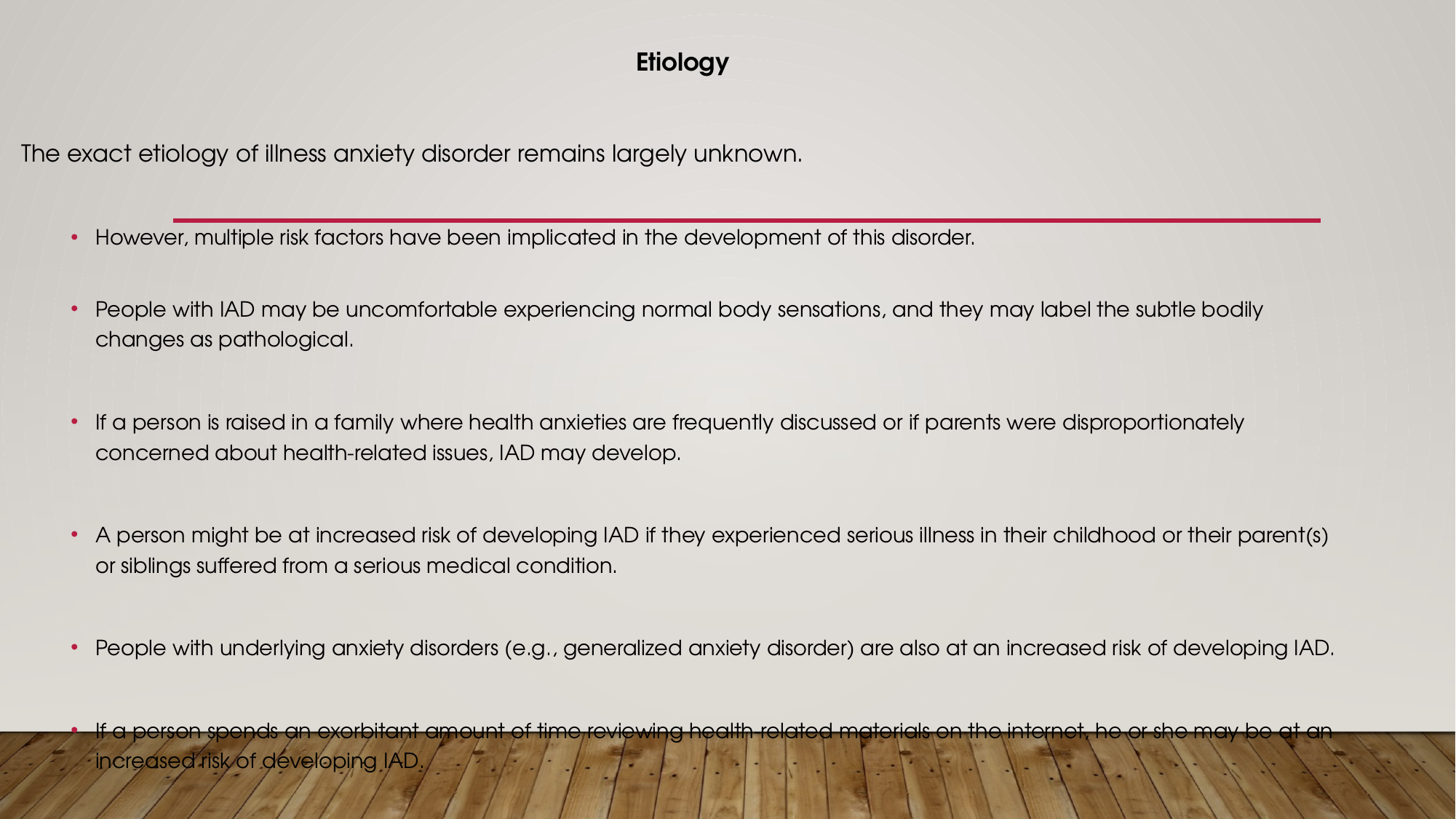

Etiology

The exact etiology of illness anxiety disorder remains largely unknown.

However, multiple risk factors have been implicated in the development of this disorder.

People with IAD may be uncomfortable experiencing normal body sensations, and they may label the subtle bodily changes as pathological.

If a person is raised in a family where health anxieties are frequently discussed or if parents were disproportionately concerned about health-related issues, IAD may develop.

A person might be at increased risk of developing IAD if they experienced serious illness in their childhood or their parent(s) or siblings suffered from a serious medical condition.

People with underlying anxiety disorders (e.g., generalized anxiety disorder) are also at an increased risk of developing IAD.

If a person spends an exorbitant amount of time reviewing health-related materials on the internet, he or she may be at an increased risk of developing IAD.